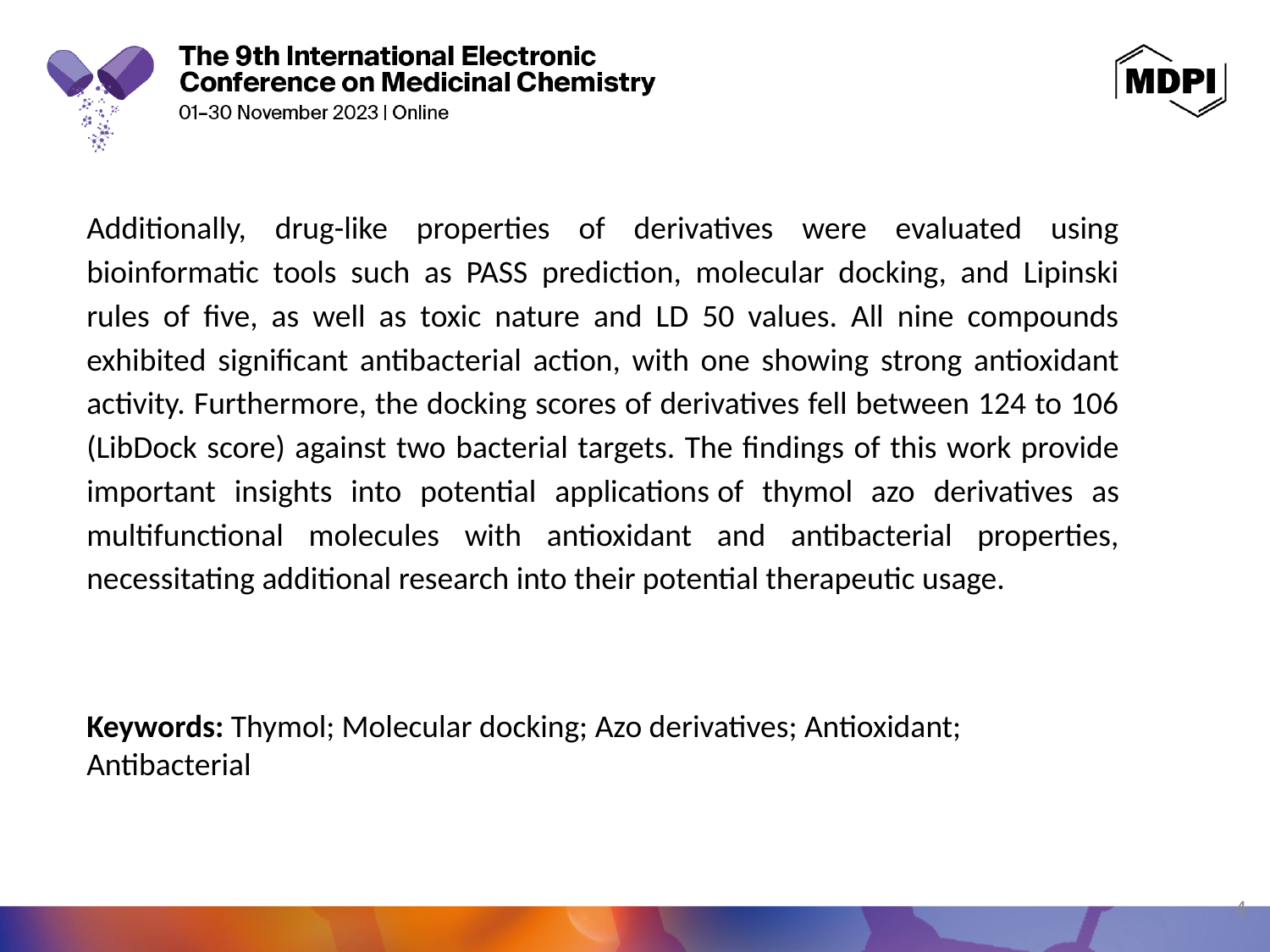

Additionally, drug-like properties of derivatives were evaluated using bioinformatic tools such as PASS prediction, molecular docking, and Lipinski rules of five, as well as toxic nature and LD 50 values. All nine compounds exhibited significant antibacterial action, with one showing strong antioxidant activity. Furthermore, the docking scores of derivatives fell between 124 to 106 (LibDock score) against two bacterial targets. The findings of this work provide important insights into potential applications of thymol azo derivatives as multifunctional molecules with antioxidant and antibacterial properties, necessitating additional research into their potential therapeutic usage.

Keywords: Thymol; Molecular docking; Azo derivatives; Antioxidant; Antibacterial
4